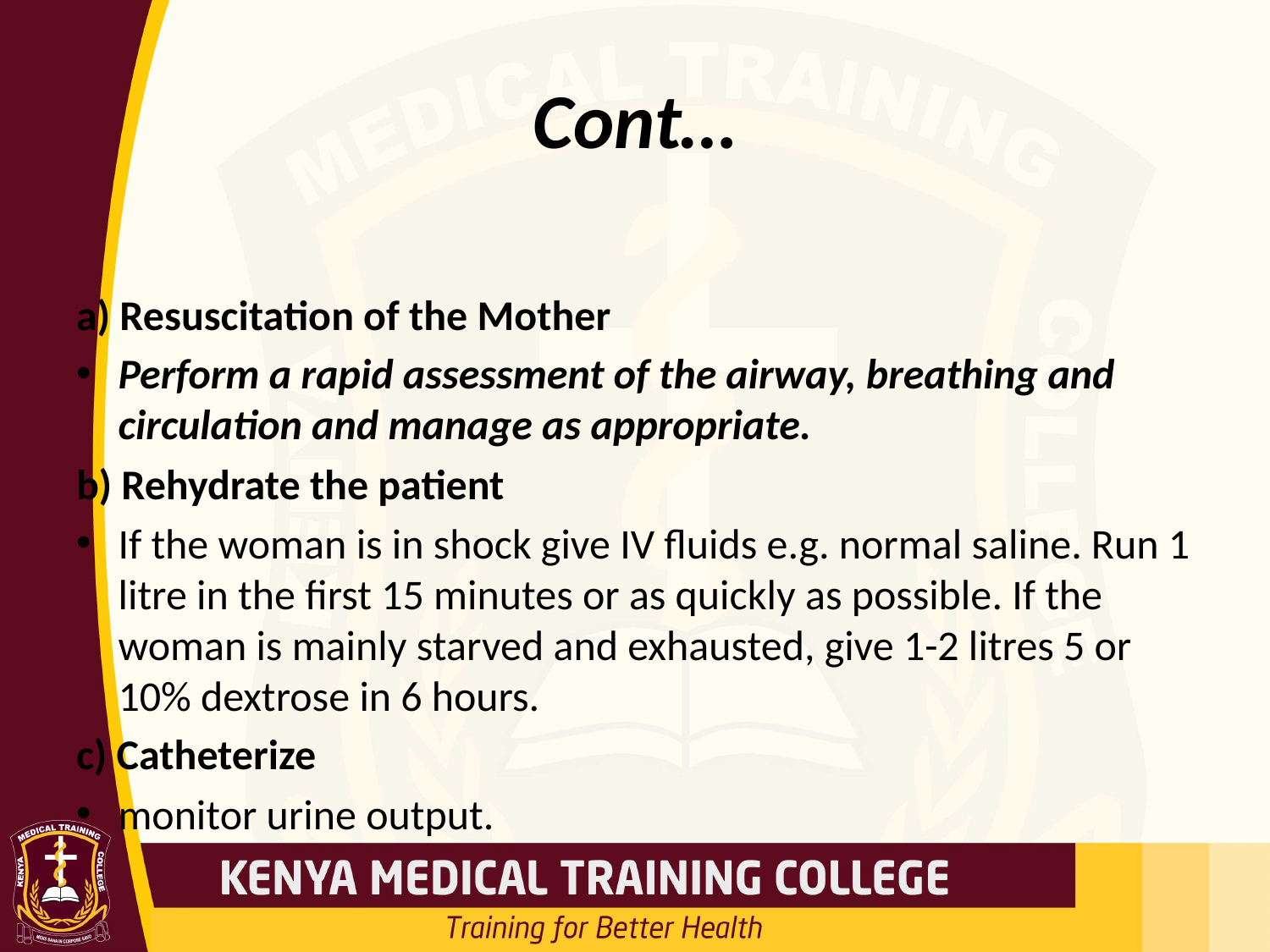

# Cont…

a) Resuscitation of the Mother
Perform a rapid assessment of the airway, breathing and circulation and manage as appropriate.
b) Rehydrate the patient
If the woman is in shock give IV fluids e.g. normal saline. Run 1 litre in the first 15 minutes or as quickly as possible. If the woman is mainly starved and exhausted, give 1-2 litres 5 or 10% dextrose in 6 hours.
c) Catheterize
monitor urine output.